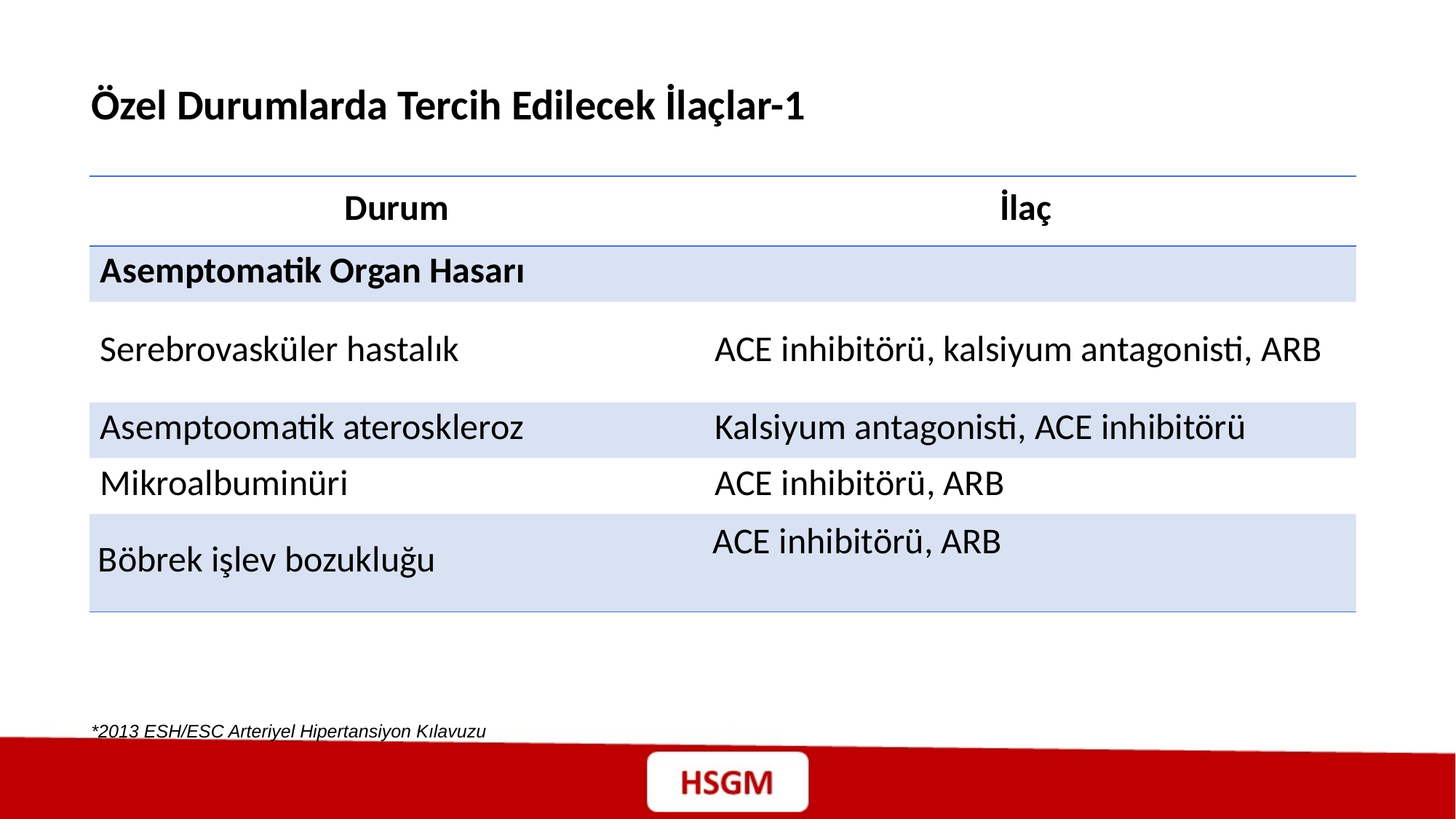

Özel Durumlarda Tercih Edilecek İlaçlar-1
| Durum | İlaç |
| --- | --- |
| Asemptomatik Organ Hasarı |  |
| Serebrovasküler hastalık | ACE inhibitörü, kalsiyum antagonisti, ARB |
| Asemptoomatik ateroskleroz | Kalsiyum antagonisti, ACE inhibitörü |
| Mikroalbuminüri | ACE inhibitörü, ARB |
| Böbrek işlev bozukluğu | ACE inhibitörü, ARB |
*2013 ESH/ESC Arteriyel Hipertansiyon Kılavuzu